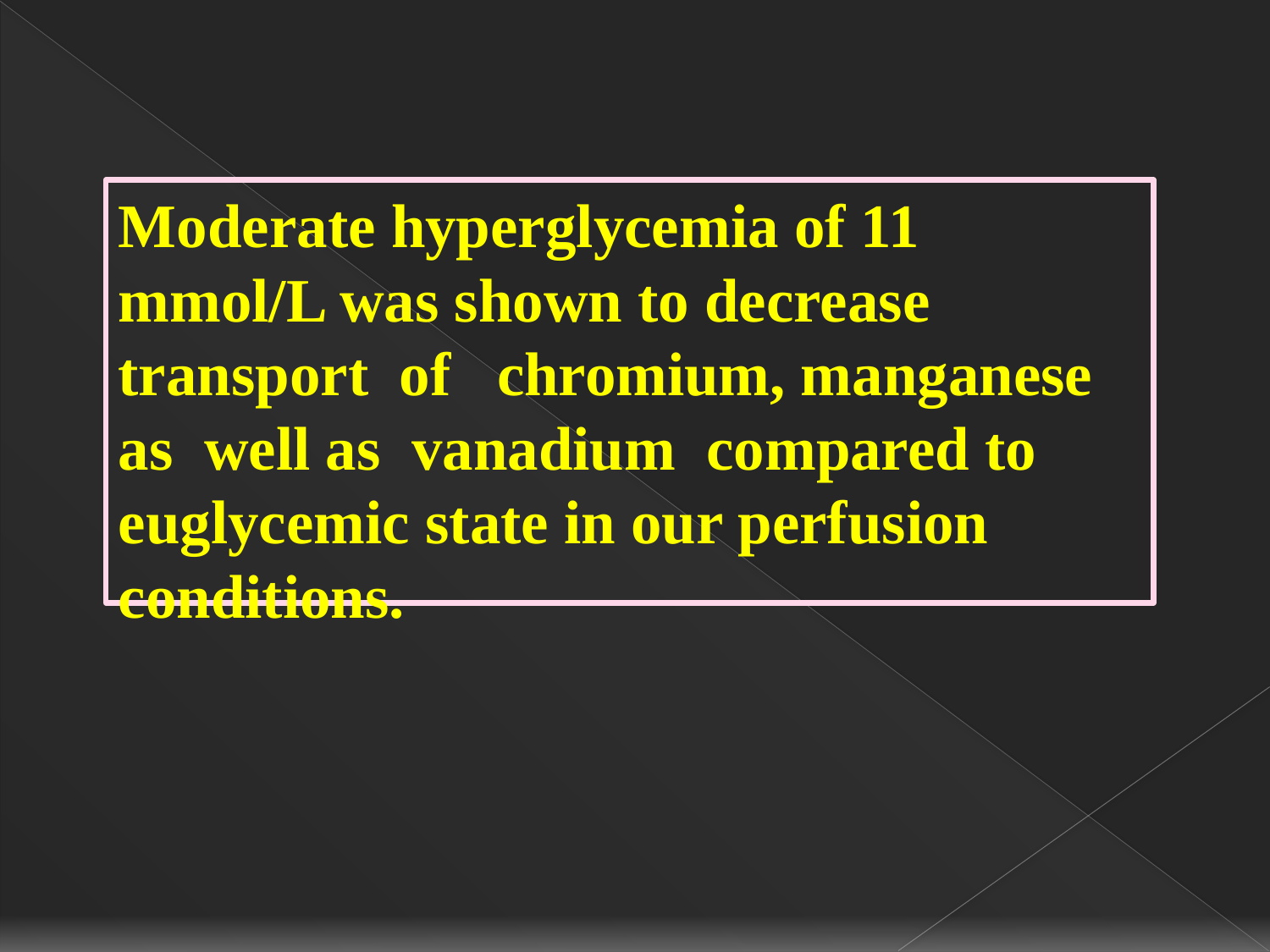

Moderate hyperglycemia of 11 mmol/L was shown to decrease transport  of   chromium, manganese as  well as  vanadium  compared to euglycemic state in our perfusion conditions.